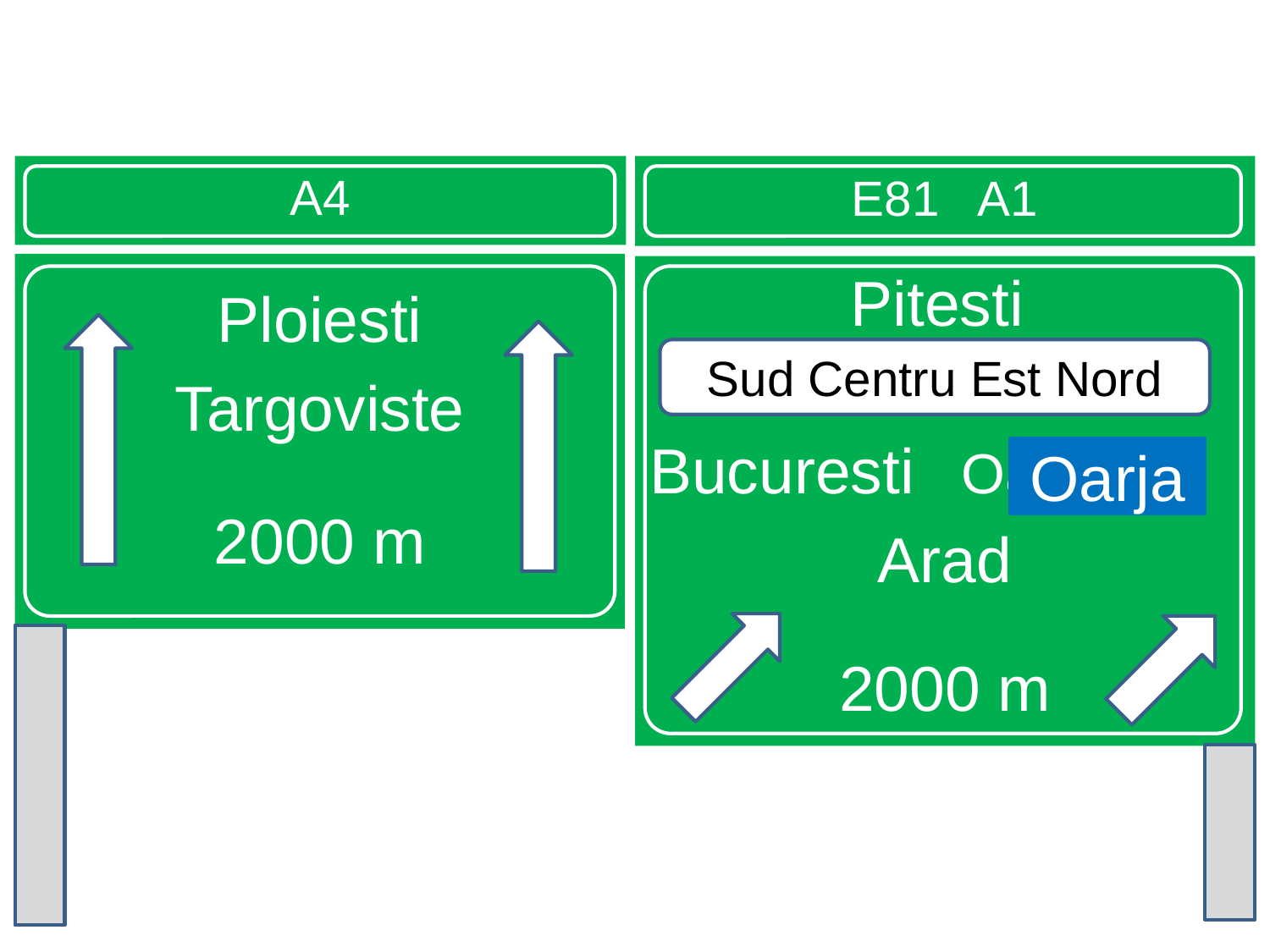

A4
E81   A1

Ploiesti
Targoviste

2000 m
Pitesti

Bucuresti   Oarja
Arad

2000 m

Sud Centru Est Nord
Oarja